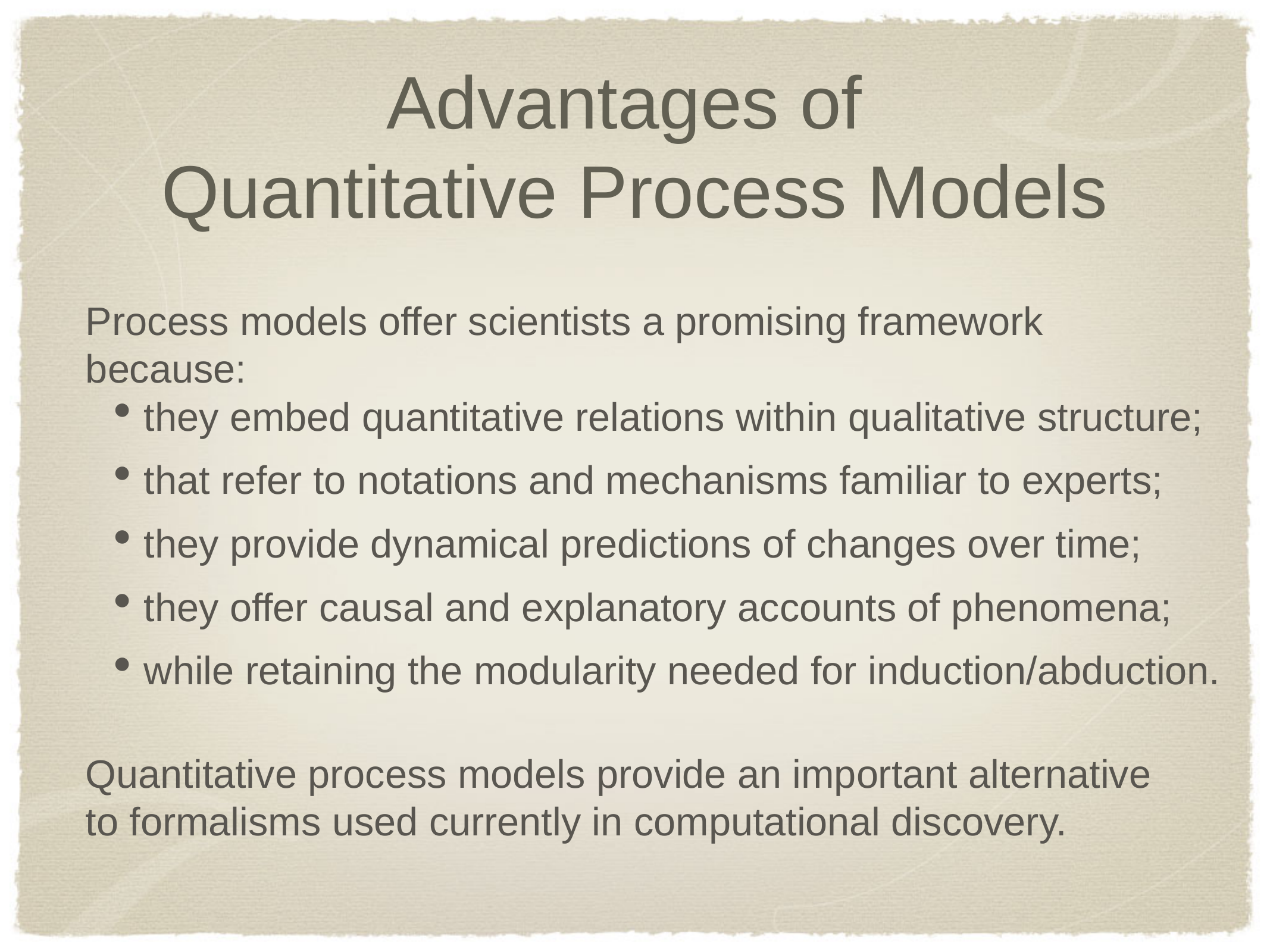

# Advantages of Quantitative Process Models
Process models offer scientists a promising framework because:
they embed quantitative relations within qualitative structure;
that refer to notations and mechanisms familiar to experts;
they provide dynamical predictions of changes over time;
they offer causal and explanatory accounts of phenomena;
while retaining the modularity needed for induction/abduction.
Quantitative process models provide an important alternative to formalisms used currently in computational discovery.